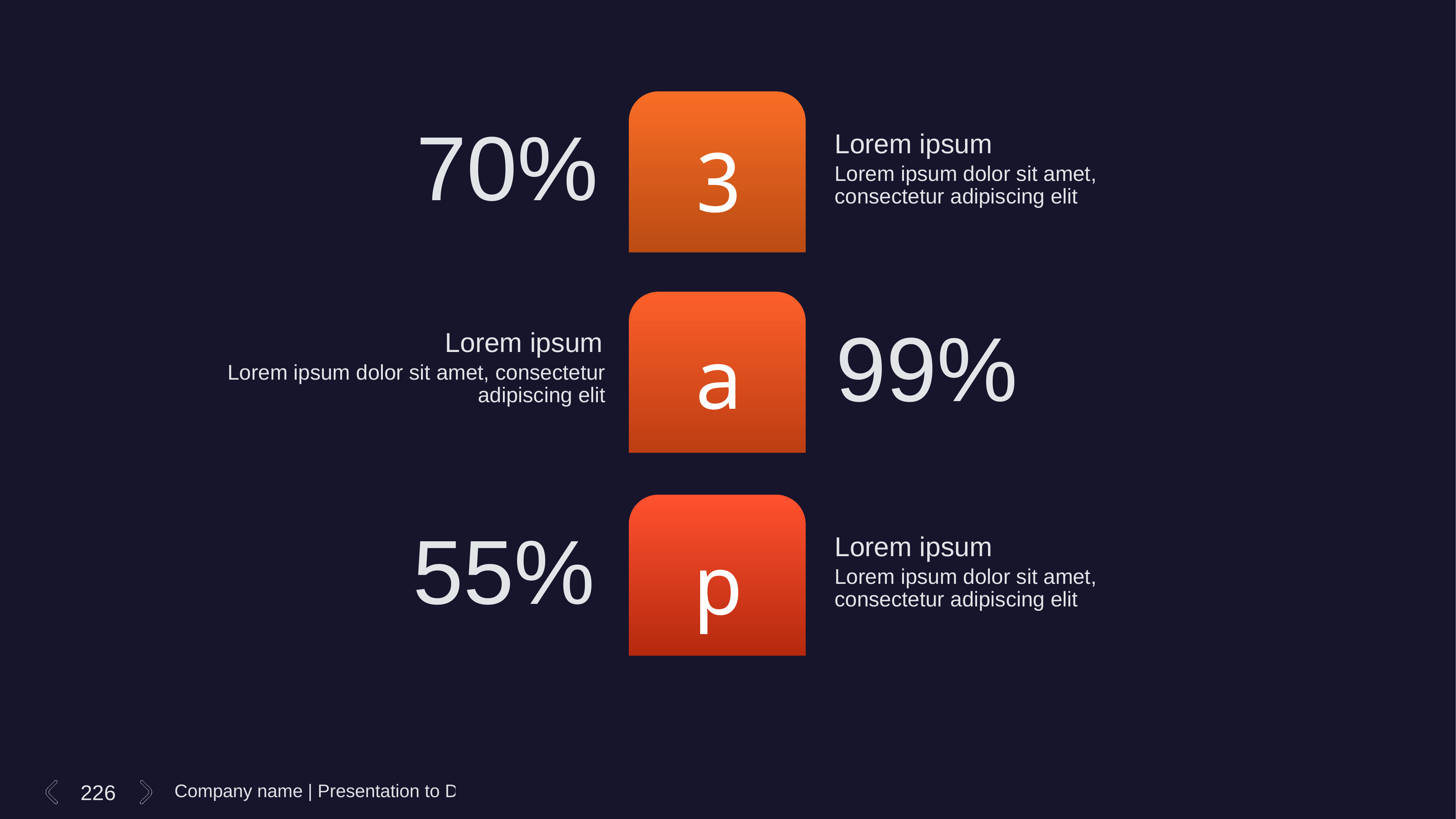

3
70%
Lorem ipsum
Lorem ipsum dolor sit amet, consectetur adipiscing elit

a
99%
Lorem ipsum
Lorem ipsum dolor sit amet, consectetur adipiscing elit

p
55%
Lorem ipsum
Lorem ipsum dolor sit amet, consectetur adipiscing elit